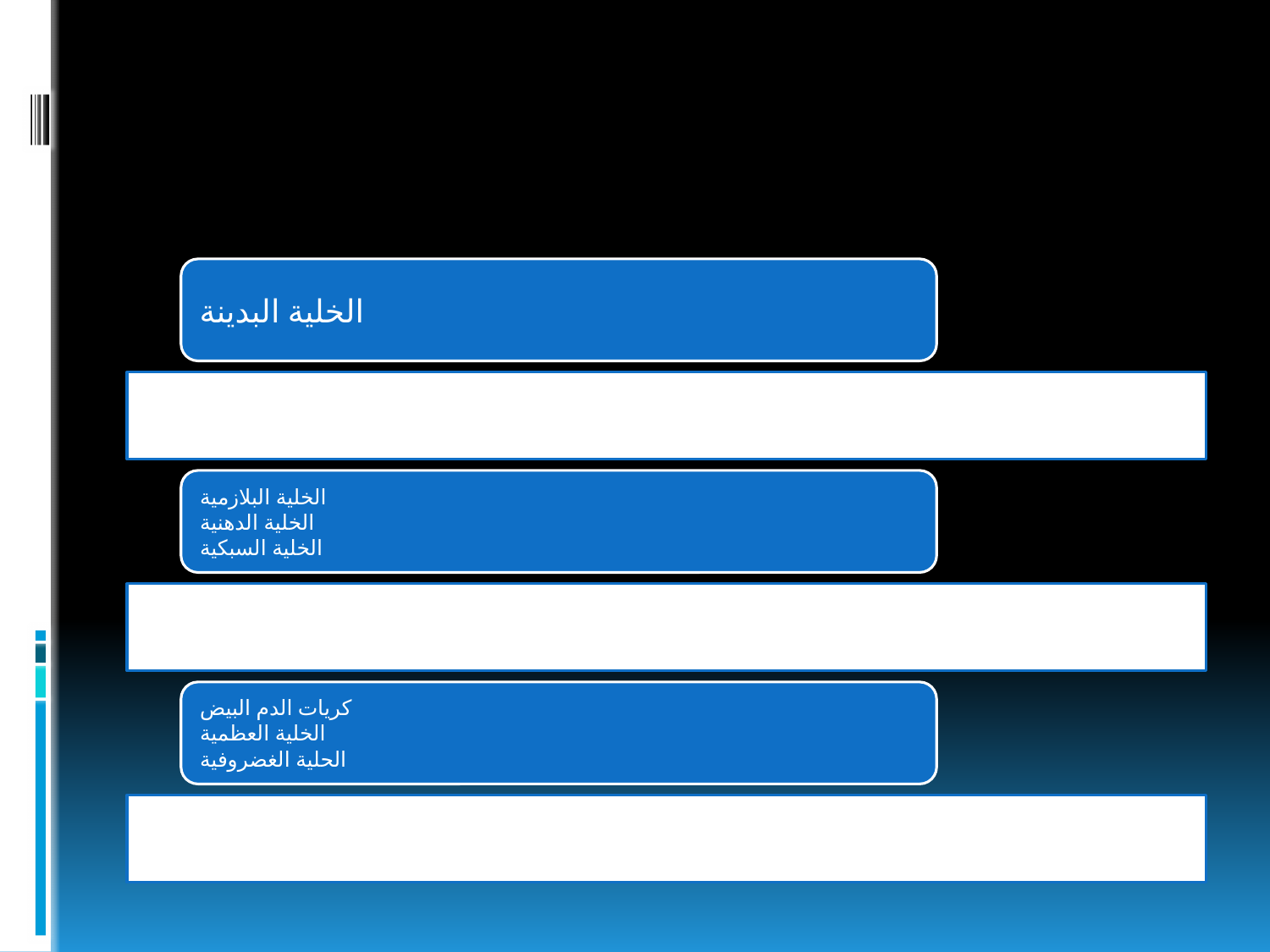

#
الخلية البدينة
الخلية الدهنية
الخلية السبكية
كريات الدم البيض
الخلية العظمية
الحلية الغضروفية